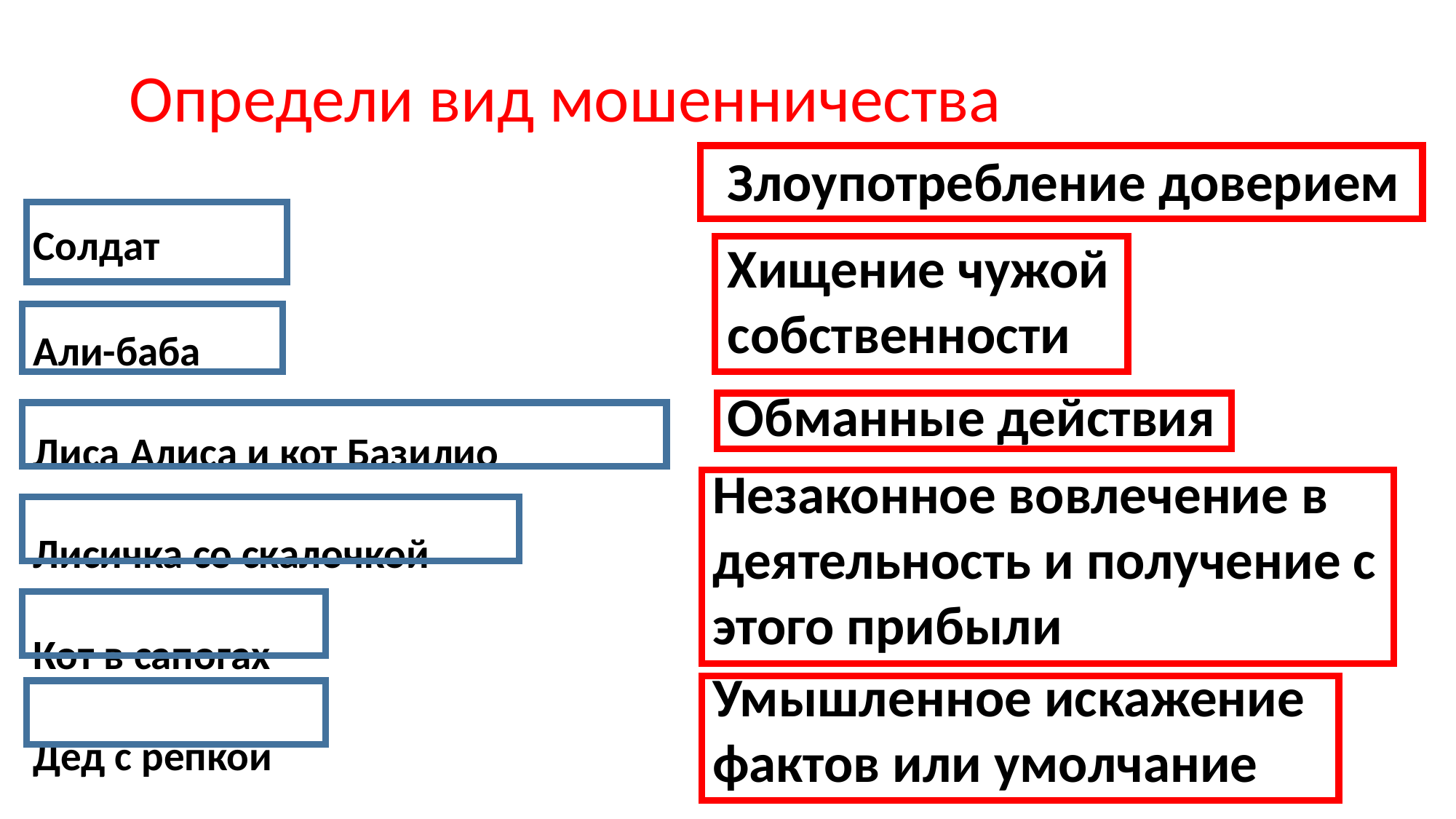

# Определи вид мошенничества

Злоупотребление доверием

Солдат
Али-баба
Лиса Алиса и кот Базилио
Лисичка со скалочкой
Кот в сапогах
Дед с репкой
Хищение чужой собственности

Обманные действия

Незаконное вовлечение в деятельность и получение с этого прибыли

Умышленное искажение фактов или умолчание